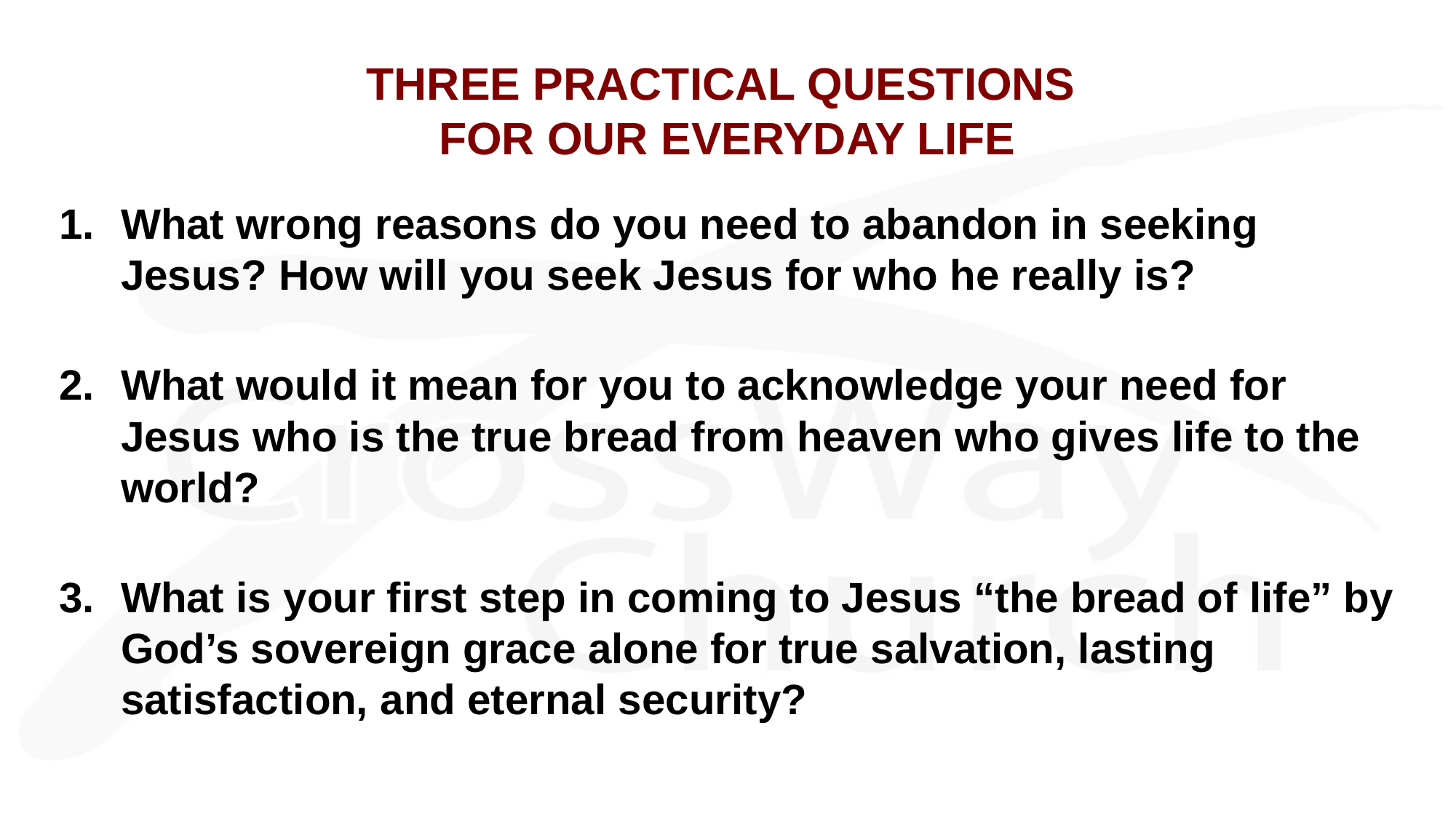

# THREE PRACTICAL QUESTIONS FOR OUR EVERYDAY LIFE
What wrong reasons do you need to abandon in seeking Jesus? How will you seek Jesus for who he really is?

What would it mean for you to acknowledge your need for Jesus who is the true bread from heaven who gives life to the world?

What is your first step in coming to Jesus “the bread of life” by God’s sovereign grace alone for true salvation, lasting satisfaction, and eternal security?